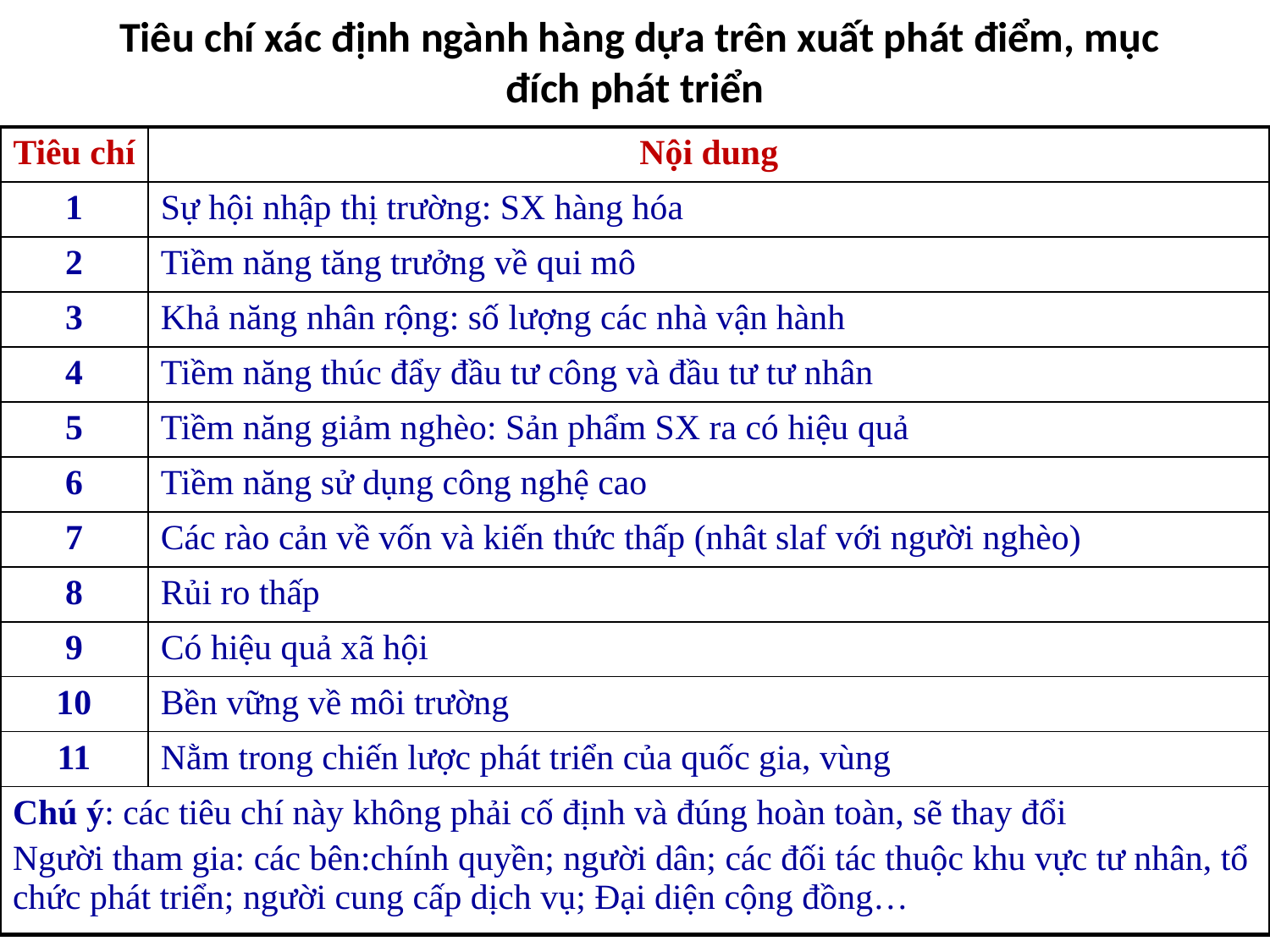

# Tiêu chí xác định ngành hàng dựa trên xuất phát điểm, mục đích phát triển
| Tiêu chí | Nội dung |
| --- | --- |
| 1 | Sự hội nhập thị trường: SX hàng hóa |
| 2 | Tiềm năng tăng trưởng về qui mô |
| 3 | Khả năng nhân rộng: số lượng các nhà vận hành |
| 4 | Tiềm năng thúc đẩy đầu tư công và đầu tư tư nhân |
| 5 | Tiềm năng giảm nghèo: Sản phẩm SX ra có hiệu quả |
| 6 | Tiềm năng sử dụng công nghệ cao |
| 7 | Các rào cản về vốn và kiến thức thấp (nhât slaf với người nghèo) |
| 8 | Rủi ro thấp |
| 9 | Có hiệu quả xã hội |
| 10 | Bền vững về môi trường |
| 11 | Nằm trong chiến lược phát triển của quốc gia, vùng |
| Chú ý: các tiêu chí này không phải cố định và đúng hoàn toàn, sẽ thay đổi Người tham gia: các bên:chính quyền; người dân; các đối tác thuộc khu vực tư nhân, tổ chức phát triển; người cung cấp dịch vụ; Đại diện cộng đồng… |  |